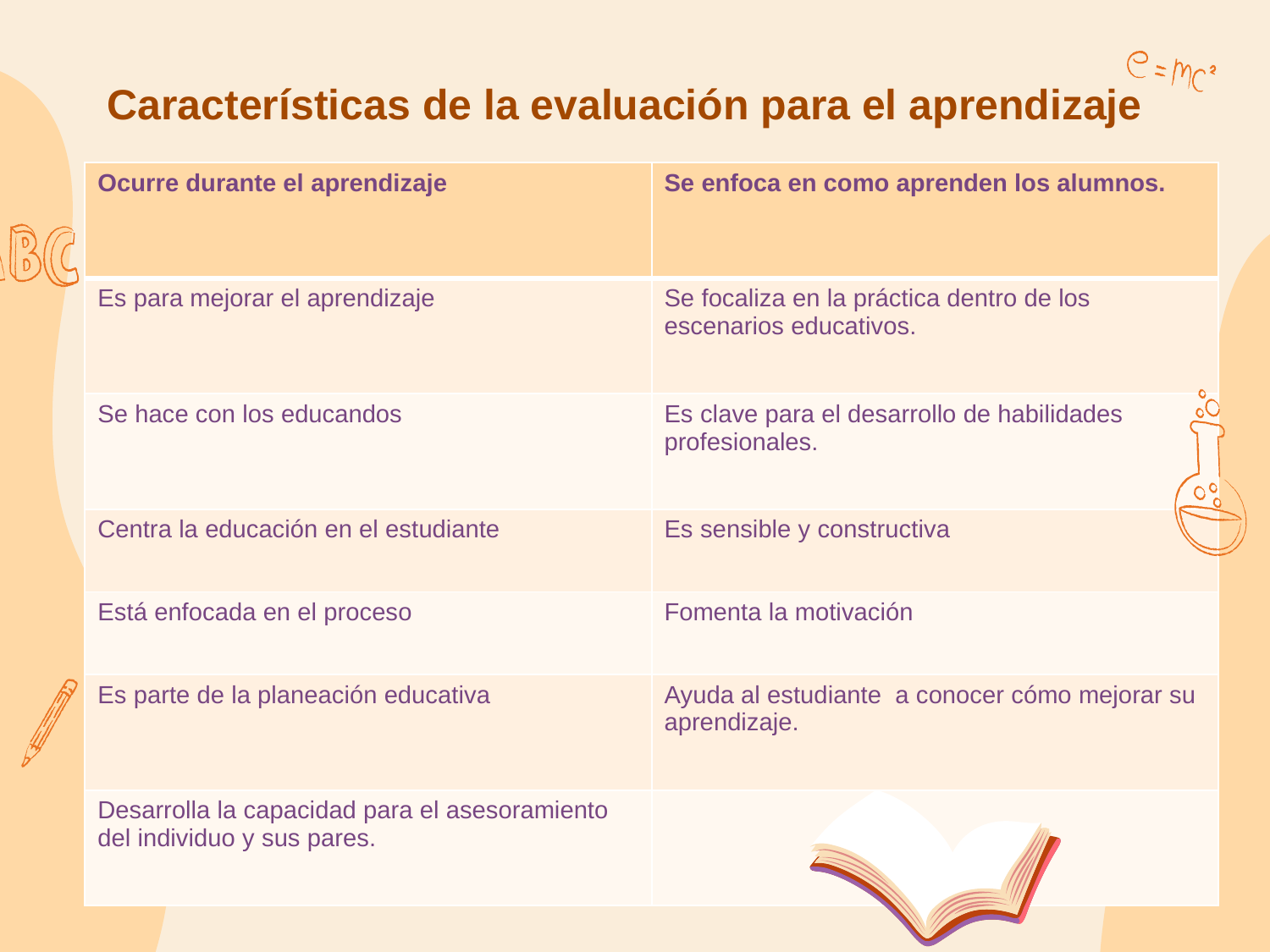

#

Características de la evaluación para el aprendizaje

| Ocurre durante el aprendizaje | Se enfoca en como aprenden los alumnos. |
| --- | --- |
| Es para mejorar el aprendizaje | Se focaliza en la práctica dentro de los escenarios educativos. |
| Se hace con los educandos | Es clave para el desarrollo de habilidades profesionales. |
| Centra la educación en el estudiante | Es sensible y constructiva |
| Está enfocada en el proceso | Fomenta la motivación |
| Es parte de la planeación educativa | Ayuda al estudiante a conocer cómo mejorar su aprendizaje. |
| Desarrolla la capacidad para el asesoramiento del individuo y sus pares. |  |